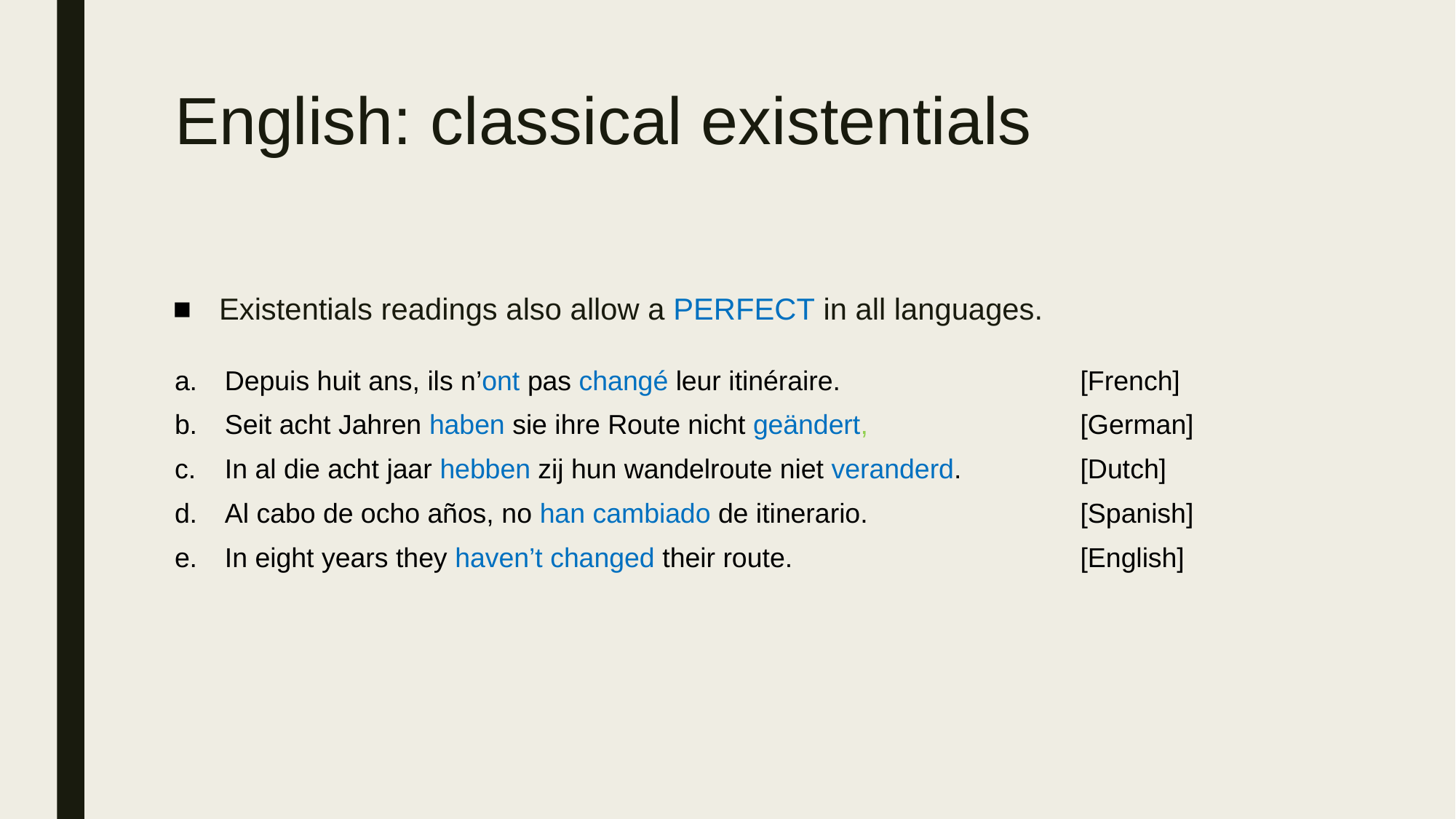

# English: classical existentials

Existentials readings also allow a Perfect in all languages.

| a. | Depuis huit ans, ils n’ont pas changé leur itinéraire. | [French] |
| --- | --- | --- |
| b. | Seit acht Jahren haben sie ihre Route nicht geändert, | [German] |
| c. | In al die acht jaar hebben zij hun wandelroute niet veranderd. | [Dutch] |
| d. | Al cabo de ocho años, no han cambiado de itinerario. | [Spanish] |
| e. | In eight years they haven’t changed their route. | [English] |